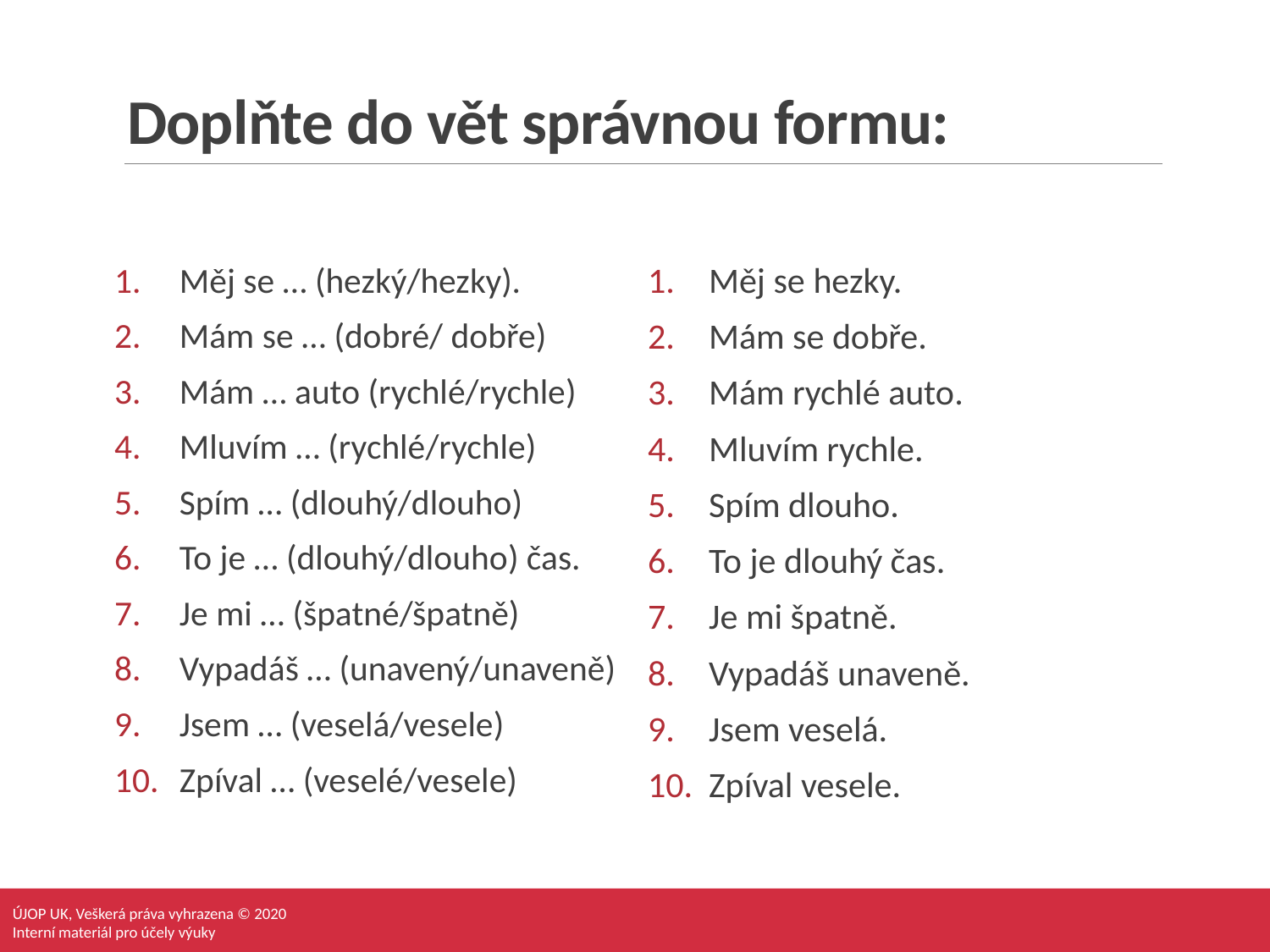

# Doplňte do vět správnou formu:
Měj se … (hezký/hezky).
Mám se … (dobré/ dobře)
Mám … auto (rychlé/rychle)
Mluvím … (rychlé/rychle)
Spím … (dlouhý/dlouho)
To je … (dlouhý/dlouho) čas.
Je mi … (špatné/špatně)
Vypadáš … (unavený/unaveně)
Jsem … (veselá/vesele)
Zpíval … (veselé/vesele)

Měj se hezky.
Mám se dobře.
Mám rychlé auto.
Mluvím rychle.
Spím dlouho.
To je dlouhý čas.
Je mi špatně.
Vypadáš unaveně.
Jsem veselá.
Zpíval vesele.